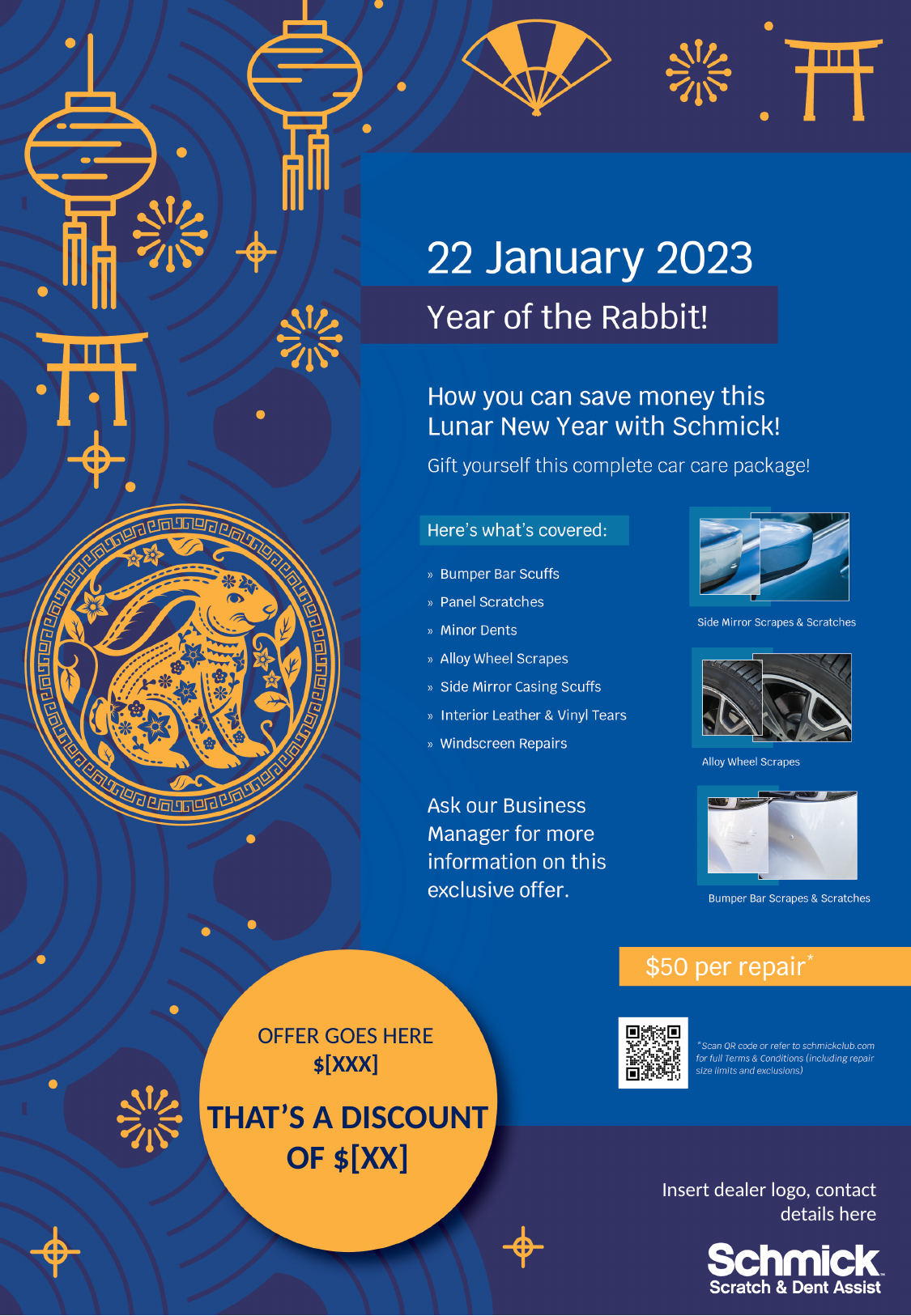

OFFER GOES HERE
$[XXX]
THAT’S A DISCOUNT OF $[XX]
Insert dealer logo, contact details here